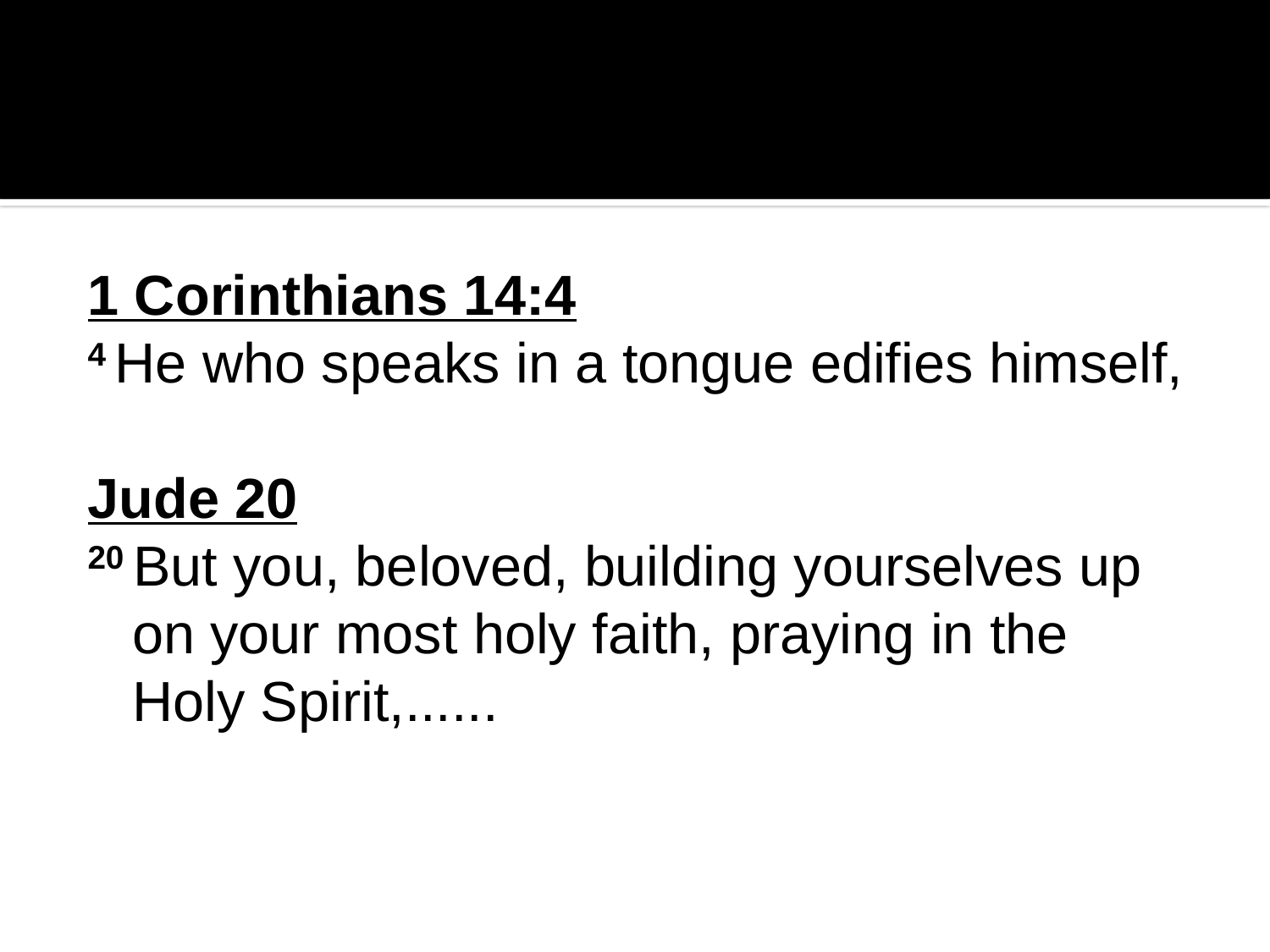

#
1 Corinthians 14:4
4 He who speaks in a tongue edifies himself,

Jude 20
20 But you, beloved, building yourselves up on your most holy faith, praying in the Holy Spirit,......